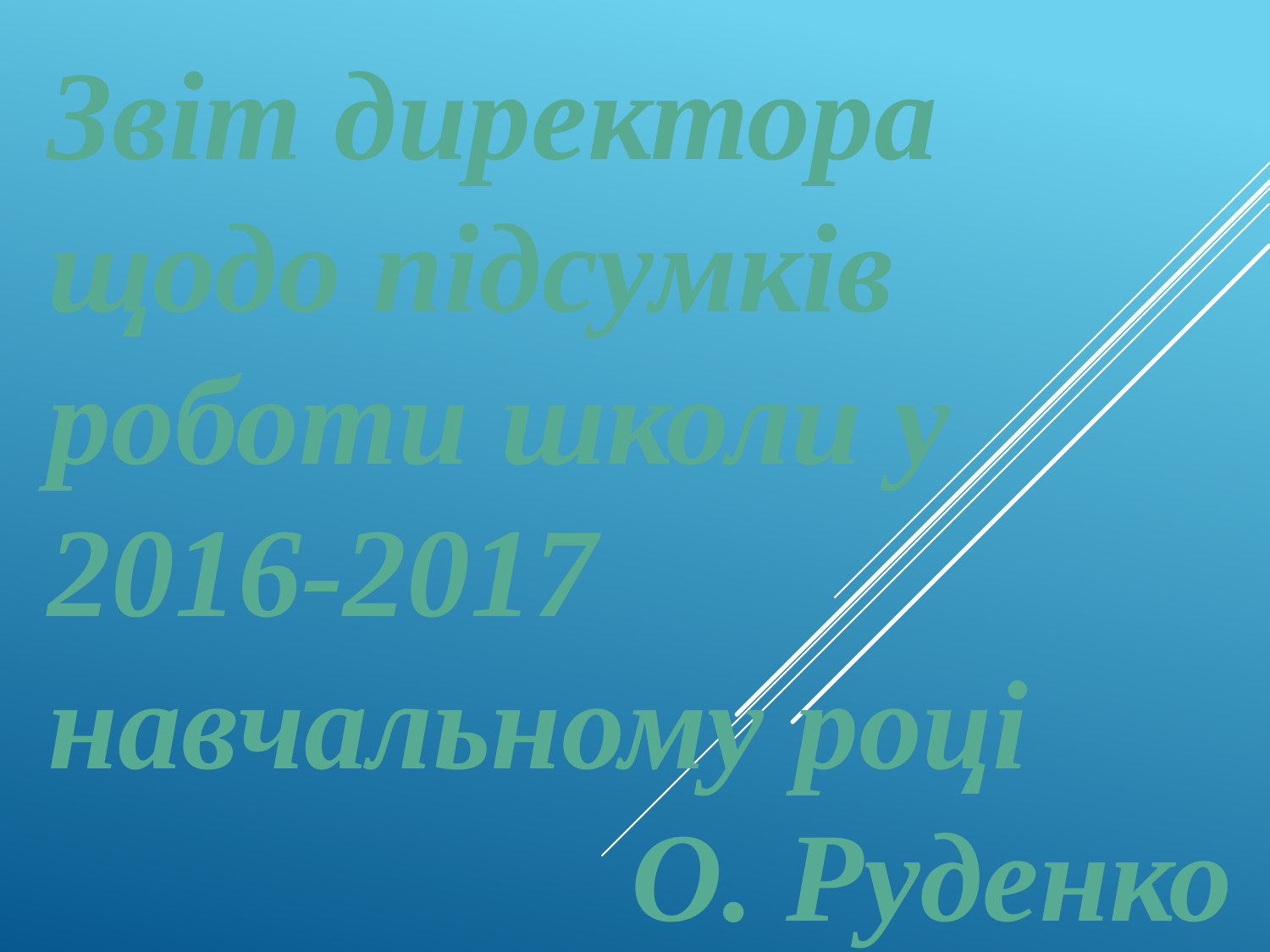

Звіт директора щодо підсумків роботи школи у 2016-2017
навчальному році
О. Руденко